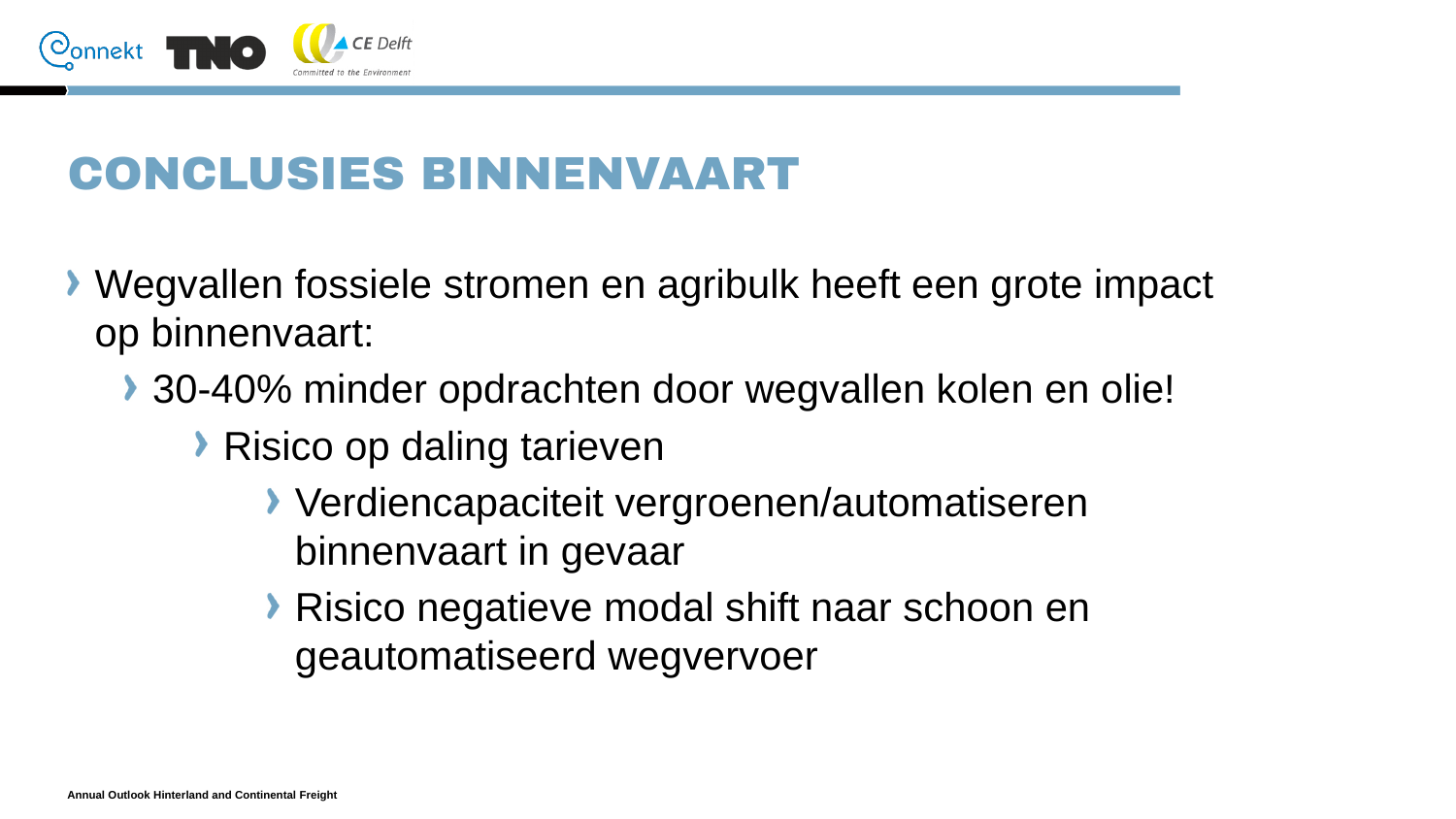

# Conclusies BINNENVAART
Wegvallen fossiele stromen en agribulk heeft een grote impact op binnenvaart:
30-40% minder opdrachten door wegvallen kolen en olie!
Risico op daling tarieven
Verdiencapaciteit vergroenen/automatiseren binnenvaart in gevaar
Risico negatieve modal shift naar schoon en geautomatiseerd wegvervoer

Annual Outlook Hinterland and Continental Freight